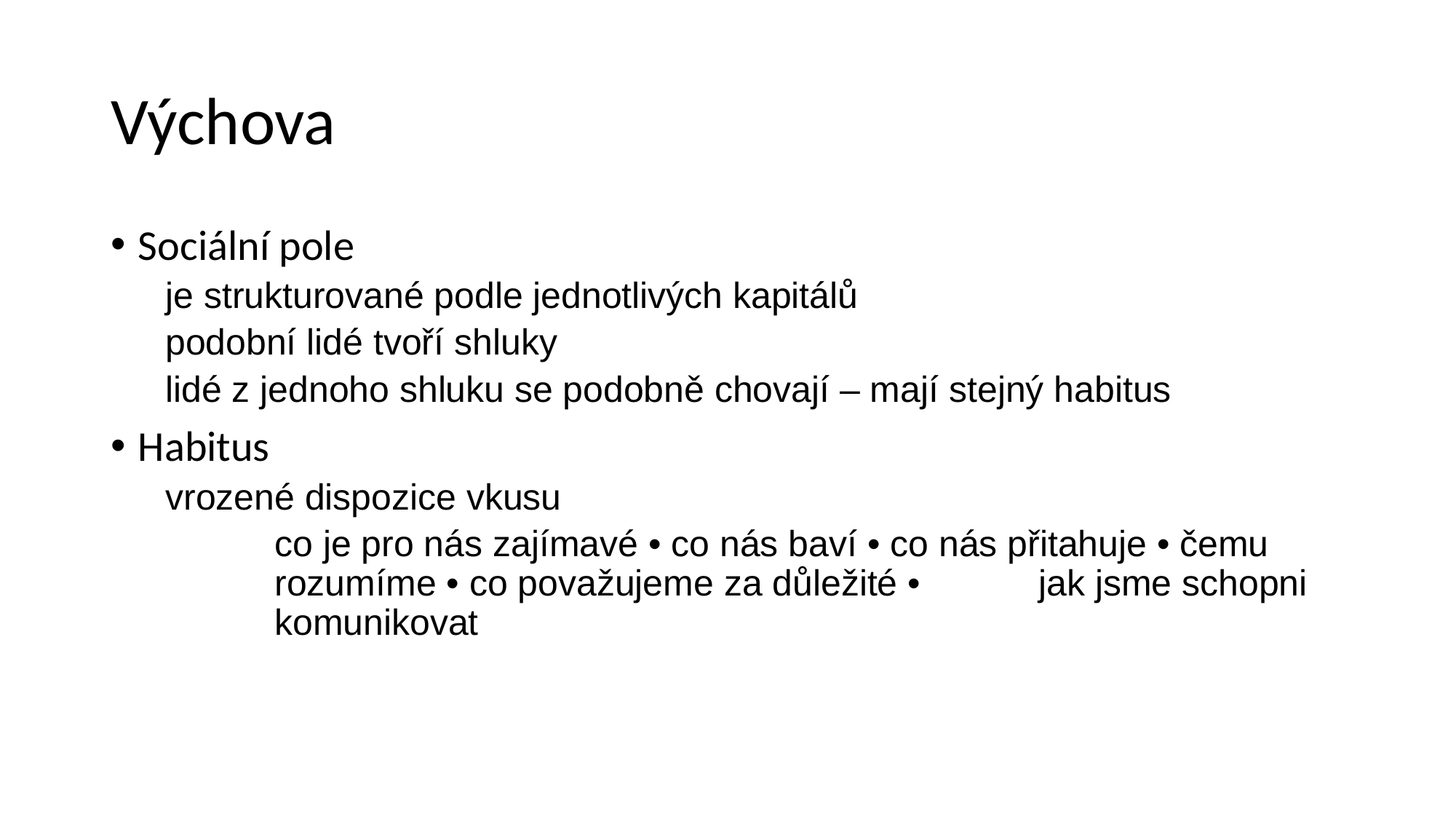

# Výchova
Sociální pole
je strukturované podle jednotlivých kapitálů
podobní lidé tvoří shluky
lidé z jednoho shluku se podobně chovají – mají stejný habitus
Habitus
vrozené dispozice vkusu
	co je pro nás zajímavé • co nás baví • co nás přitahuje • čemu 	rozumíme • co považujeme za důležité • 	jak jsme schopni 	komunikovat